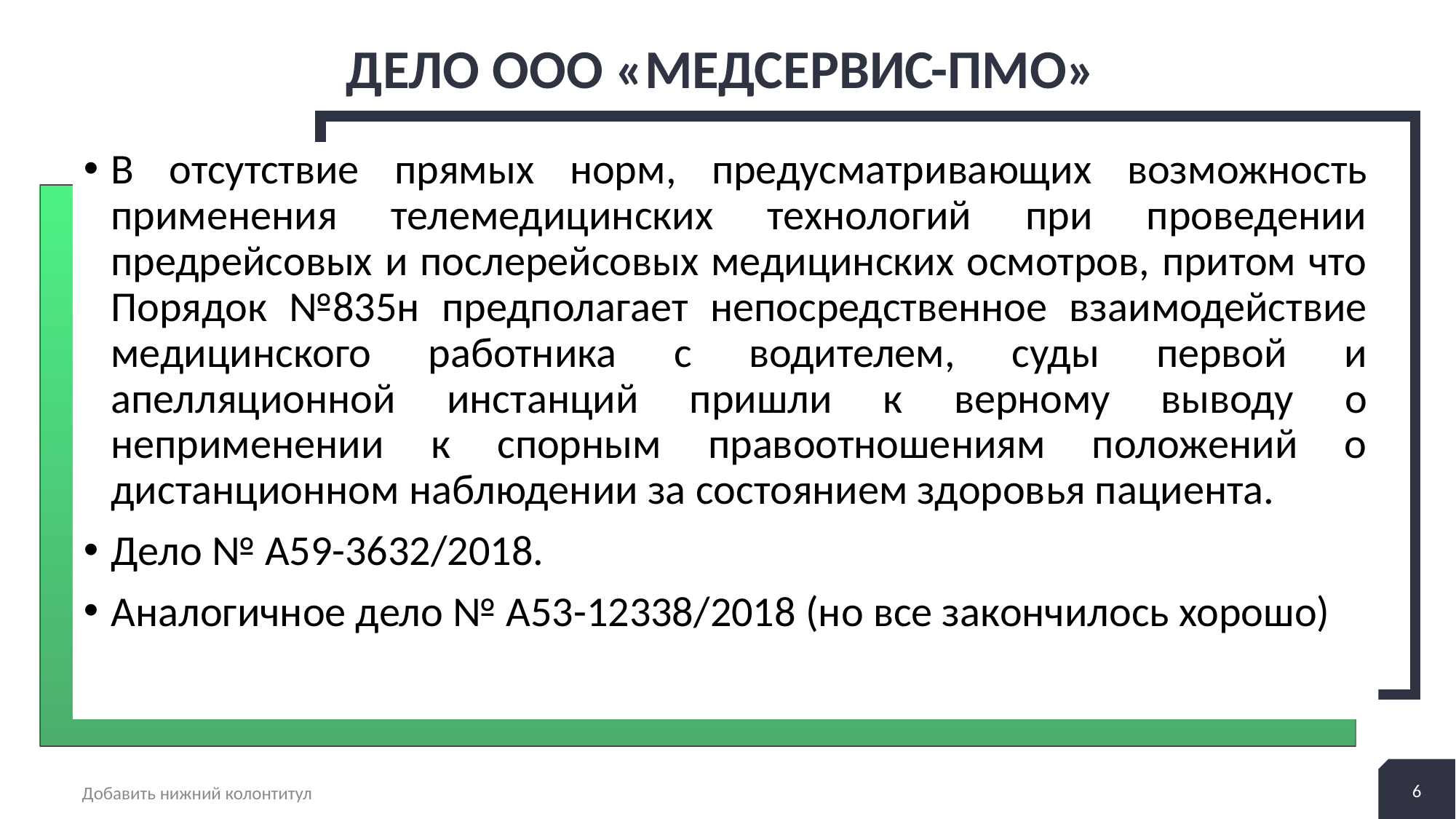

# Дело ООО «Медсервис-ПМО»
В отсутствие прямых норм, предусматривающих возможность применения телемедицинских технологий при проведении предрейсовых и послерейсовых медицинских осмотров, притом что Порядок №835н предполагает непосредственное взаимодействие медицинского работника с водителем, суды первой и апелляционной инстанций пришли к верному выводу о неприменении к спорным правоотношениям положений о дистанционном наблюдении за состоянием здоровья пациента.
Дело № А59-3632/2018.
Аналогичное дело № А53-12338/2018 (но все закончилось хорошо)
6
Добавить нижний колонтитул